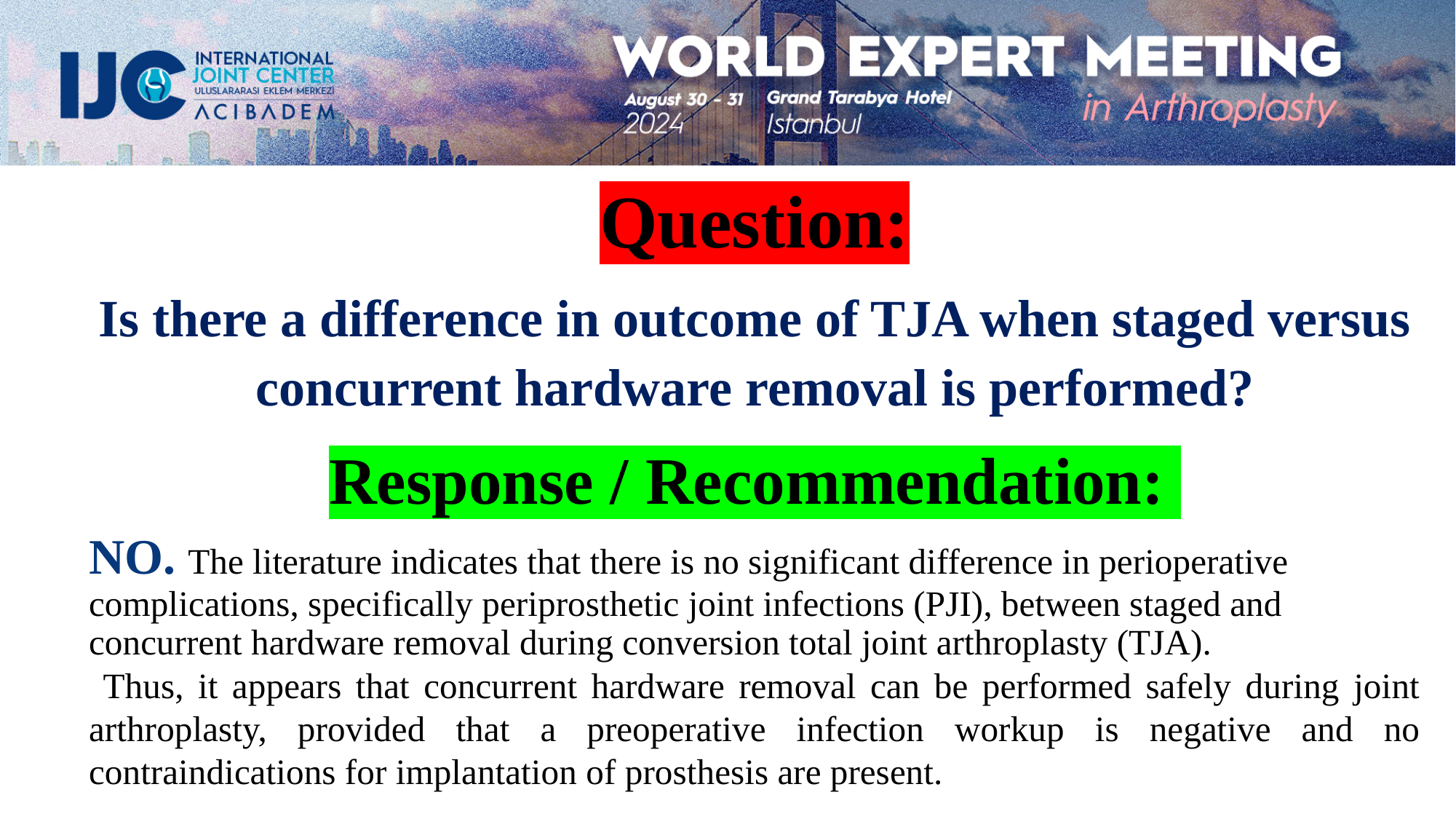

Question:
Is there a difference in outcome of TJA when staged versus concurrent hardware removal is performed?
Response / Recommendation:
NO. The literature indicates that there is no significant difference in perioperative complications, specifically periprosthetic joint infections (PJI), between staged and concurrent hardware removal during conversion total joint arthroplasty (TJA).
 Thus, it appears that concurrent hardware removal can be performed safely during joint arthroplasty, provided that a preoperative infection workup is negative and no contraindications for implantation of prosthesis are present.